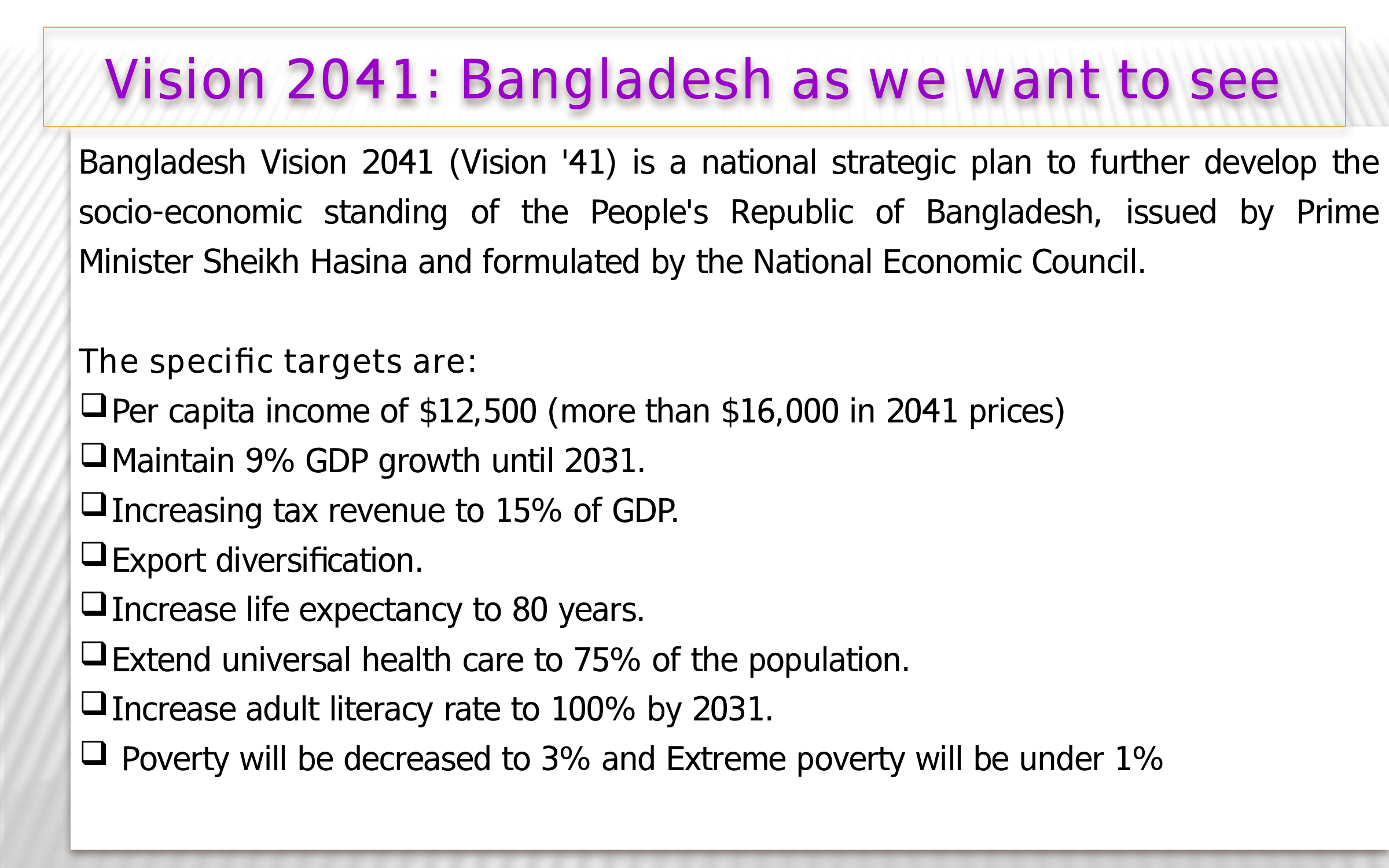

Vision 2041: Bangladesh as we want to see
Bangladesh Vision 2041 (Vision '41) is a national strategic plan to further develop the socio-economic standing of the People's Republic of Bangladesh, issued by Prime Minister Sheikh Hasina and formulated by the National Economic Council.

The specific targets are:
Per capita income of $12,500 (more than $16,000 in 2041 prices)
Maintain 9% GDP growth until 2031.
Increasing tax revenue to 15% of GDP.
Export diversification.
Increase life expectancy to 80 years.
Extend universal health care to 75% of the population.
Increase adult literacy rate to 100% by 2031.
 Poverty will be decreased to 3% and Extreme poverty will be under 1%